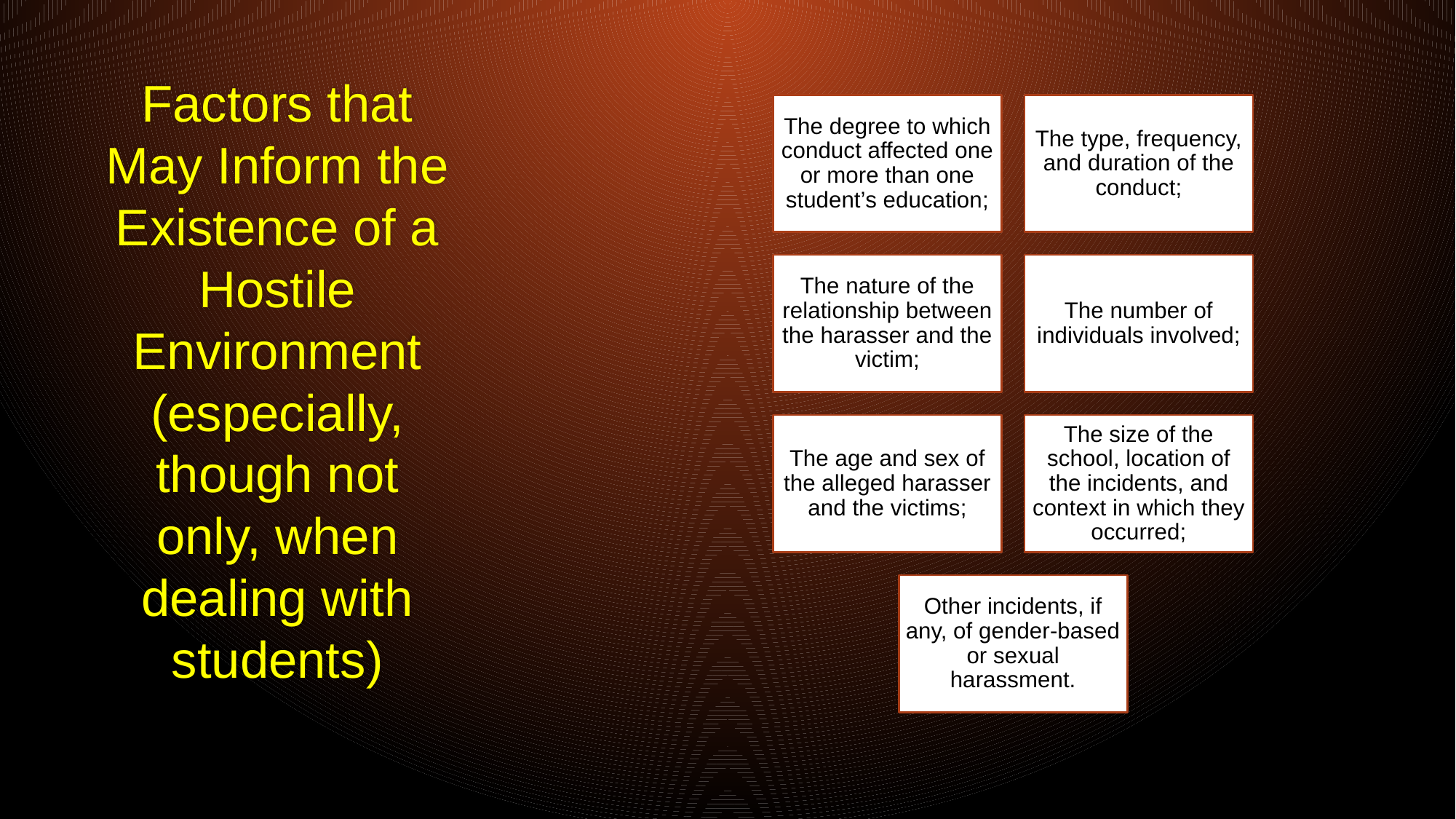

# Factors that May Inform the Existence of a Hostile Environment (especially, though not only, when dealing with students)
The degree to which conduct affected one or more than one student’s education;
The type, frequency, and duration of the conduct;
The nature of the relationship between the harasser and the victim;
The number of individuals involved;
The age and sex of the alleged harasser and the victims;
The size of the school, location of the incidents, and context in which they occurred;
Other incidents, if any, of gender-based or sexual harassment.